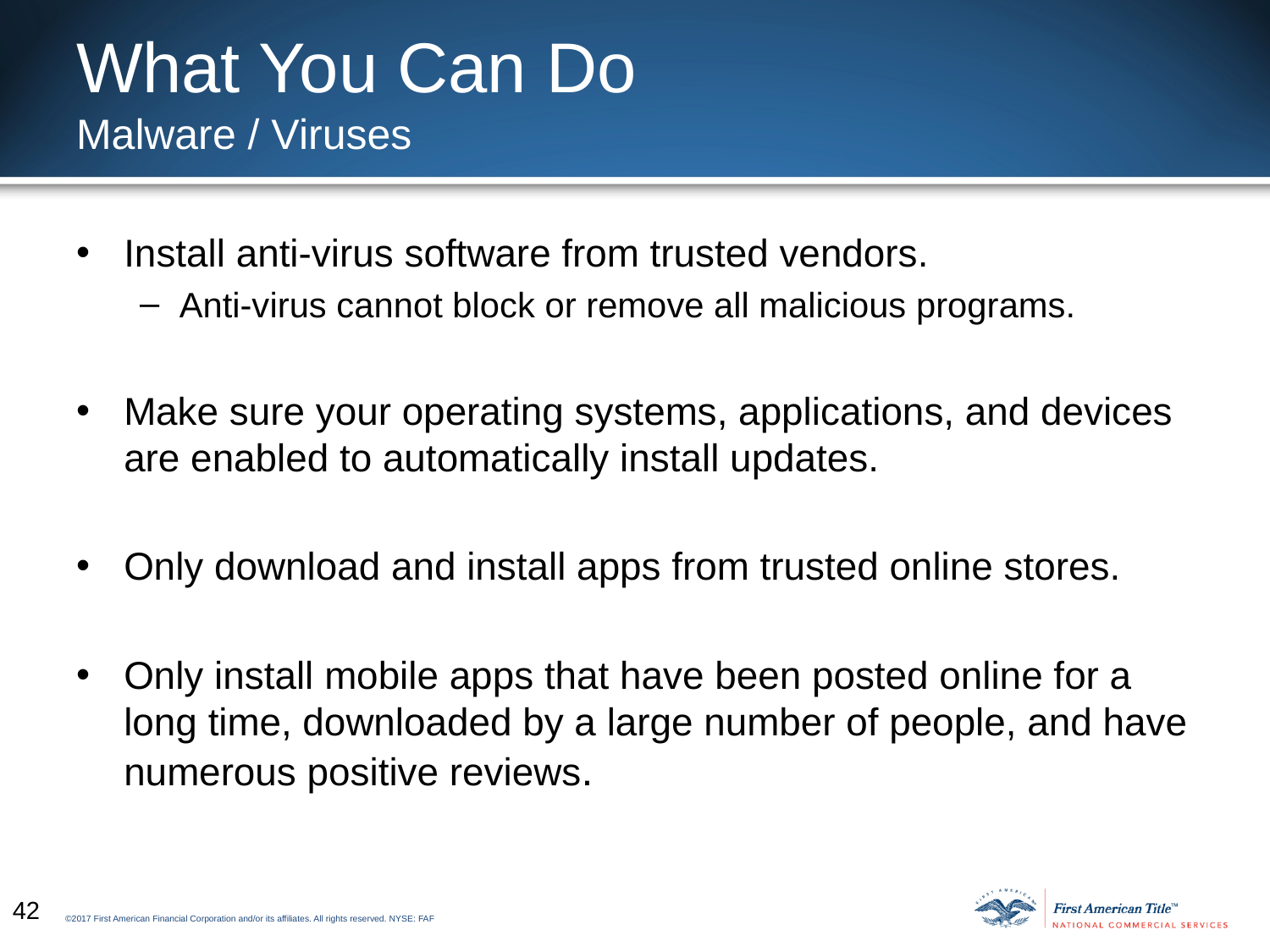

What You Can Do
Malware / Viruses
Install anti-virus software from trusted vendors.
Anti-virus cannot block or remove all malicious programs.

Make sure your operating systems, applications, and devices are enabled to automatically install updates.

Only download and install apps from trusted online stores.

Only install mobile apps that have been posted online for a long time, downloaded by a large number of people, and have numerous positive reviews.

42